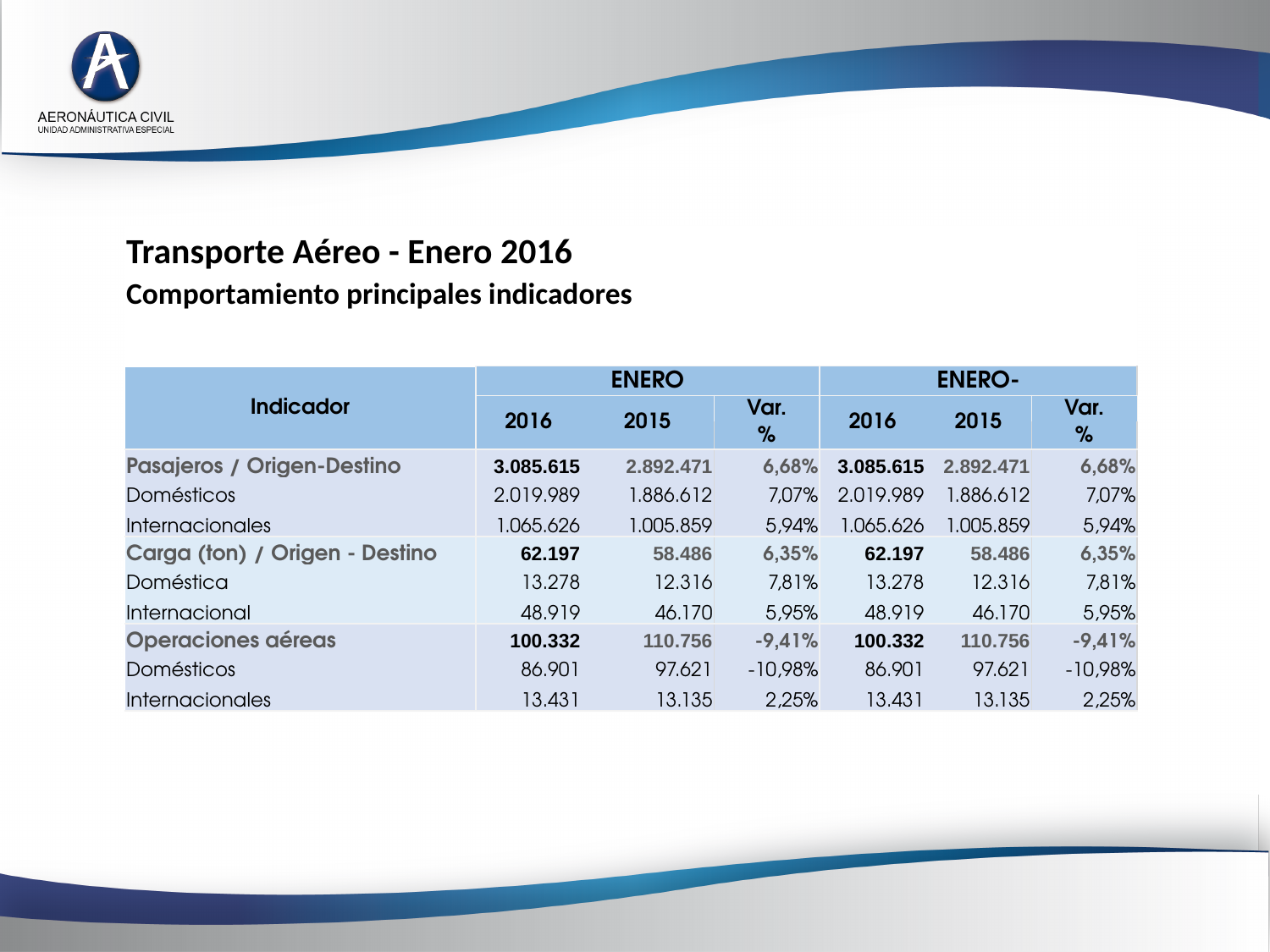

| Transporte Aéreo - Enero 2016 |  |  |  |  |  |  |
| --- | --- | --- | --- | --- | --- | --- |
| Comportamiento principales indicadores |  |  |  |  |  |  |
|  |  |  |  |  |  |  |
|  |  |  |  |  |  |  |
| Indicador | ENERO |  |  | ENERO- |  |  |
|  | 2016 | 2015 | Var. | 2016 | 2015 | Var. |
|  |  |  | % |  |  | % |
| Pasajeros / Origen-Destino | 3.085.615 | 2.892.471 | 6,68% | 3.085.615 | 2.892.471 | 6,68% |
| Domésticos | 2.019.989 | 1.886.612 | 7,07% | 2.019.989 | 1.886.612 | 7,07% |
| Internacionales | 1.065.626 | 1.005.859 | 5,94% | 1.065.626 | 1.005.859 | 5,94% |
| Carga (ton) / Origen - Destino | 62.197 | 58.486 | 6,35% | 62.197 | 58.486 | 6,35% |
| Doméstica | 13.278 | 12.316 | 7,81% | 13.278 | 12.316 | 7,81% |
| Internacional | 48.919 | 46.170 | 5,95% | 48.919 | 46.170 | 5,95% |
| Operaciones aéreas | 100.332 | 110.756 | -9,41% | 100.332 | 110.756 | -9,41% |
| Domésticos | 86.901 | 97.621 | -10,98% | 86.901 | 97.621 | -10,98% |
| Internacionales | 13.431 | 13.135 | 2,25% | 13.431 | 13.135 | 2,25% |